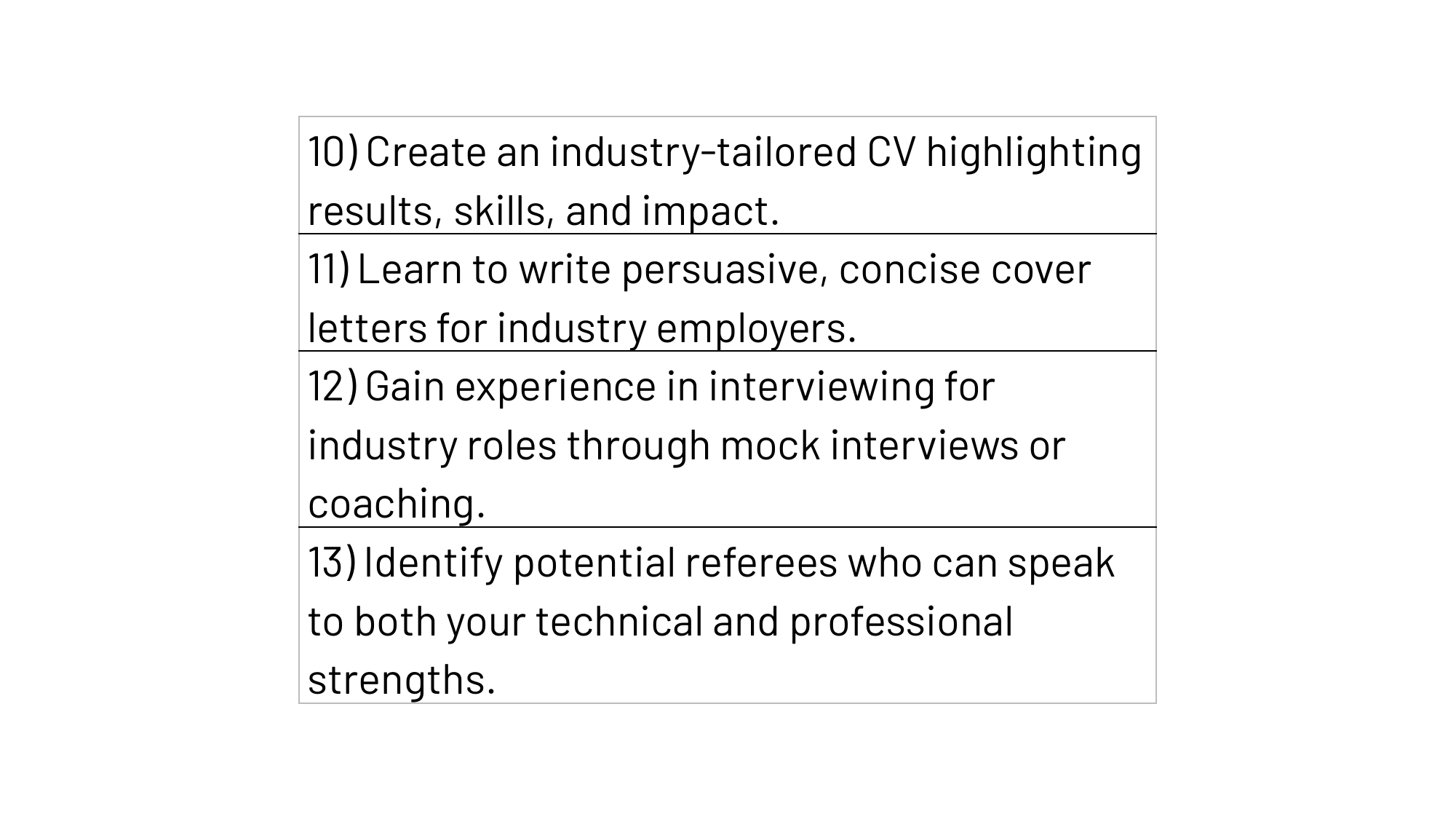

| 10) Create an industry-tailored CV highlighting results, skills, and impact. |
| --- |
| 11) Learn to write persuasive, concise cover letters for industry employers. |
| 12) Gain experience in interviewing for industry roles through mock interviews or coaching. |
| 13) Identify potential referees who can speak to both your technical and professional strengths. |